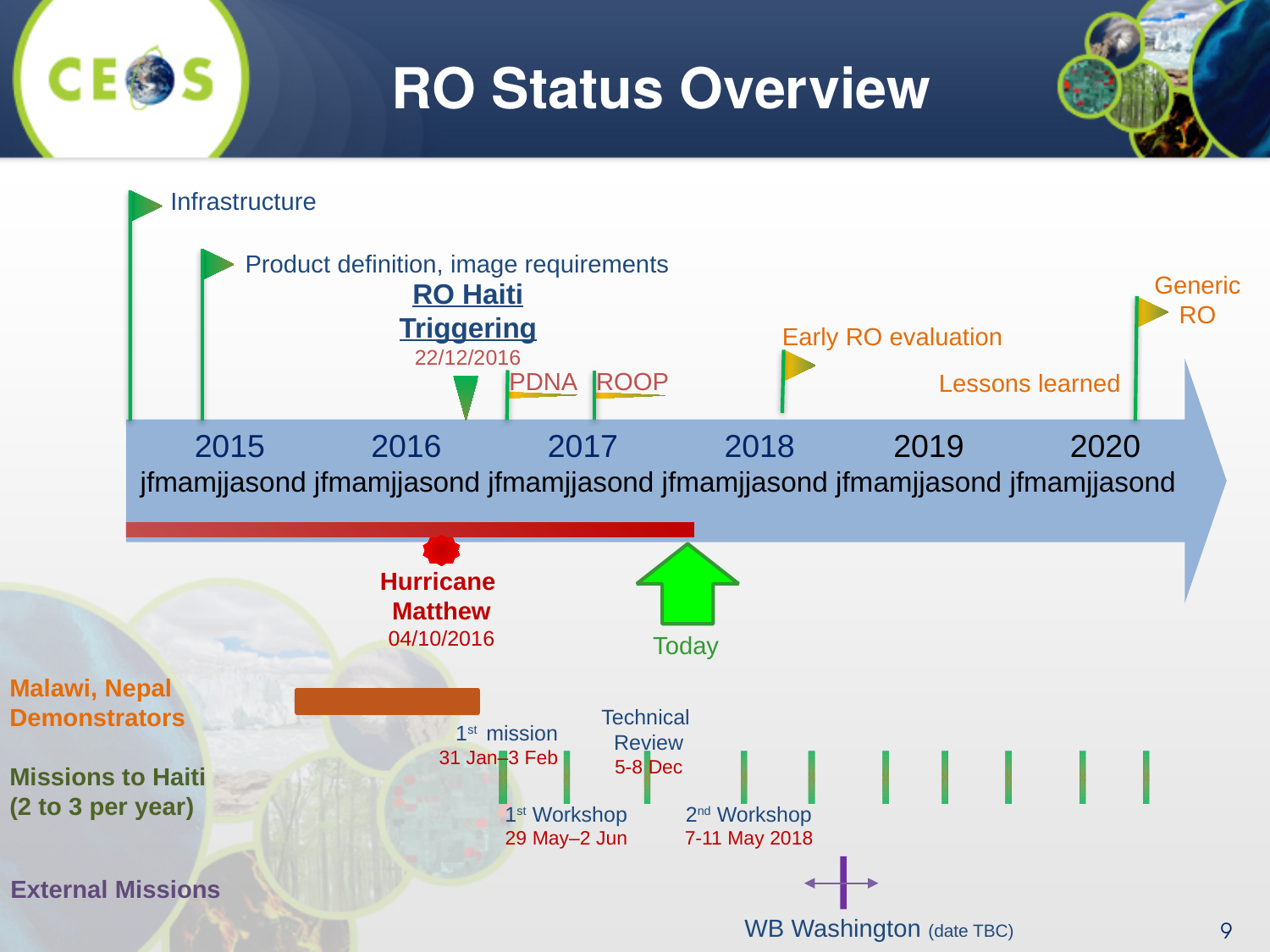

RO Status Overview
Infrastructure

Product definition, image requirements

Generic
RO
RO Haiti Triggering
22/12/2016

Early RO evaluation

       2015            2016            2017            2018           2019            2020
 jfmamjjasond jfmamjjasond jfmamjjasond jfmamjjasond jfmamjjasond jfmamjjasond

PDNA
ROOP

Lessons learned

Hurricane
Matthew
04/10/2016
Today
Malawi, Nepal
Demonstrators
Missions to Haiti
(2 to 3 per year)

Technical
Review
5-8 Dec
1st  mission
31 Jan–3 Feb

1st Workshop
29 May–2 Jun
2nd Workshop
7-11 May 2018

External Missions
WB Washington (date TBC)
9